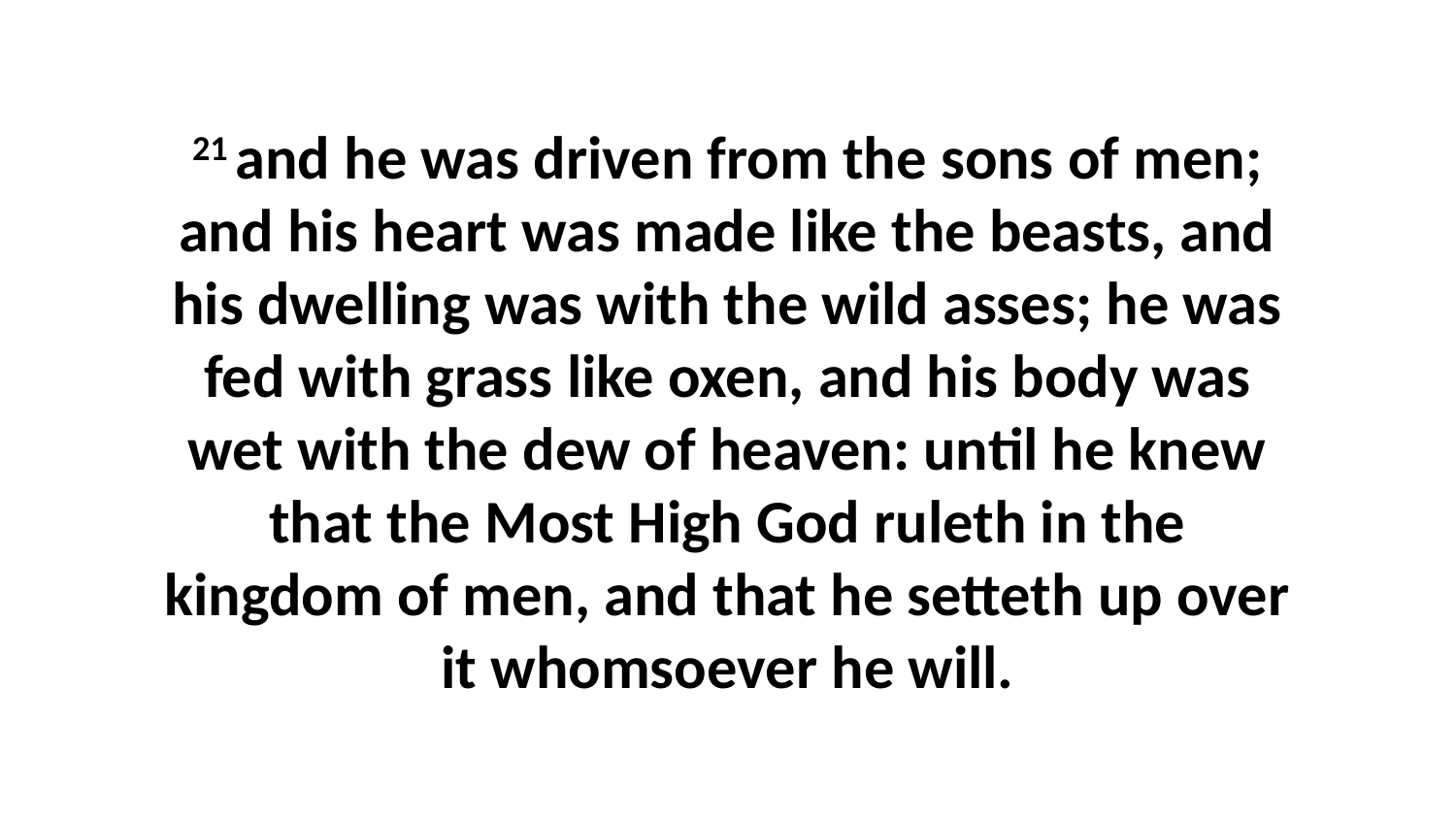

21 and he was driven from the sons of men; and his heart was made like the beasts, and his dwelling was with the wild asses; he was fed with grass like oxen, and his body was wet with the dew of heaven: until he knew that the Most High God ruleth in the kingdom of men, and that he setteth up over it whomsoever he will.